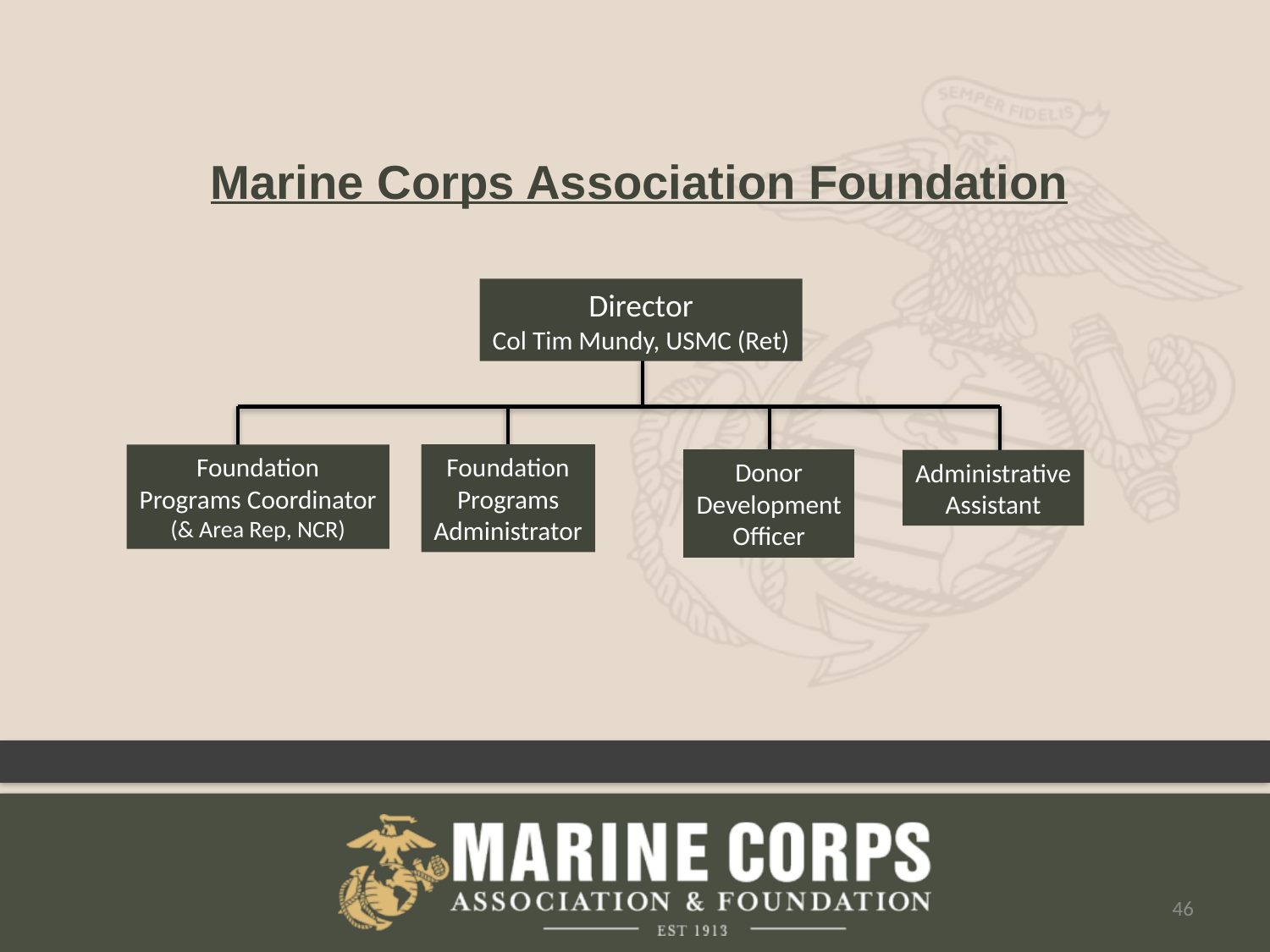

Marine Corps Association Foundation
Director
Col Tim Mundy, USMC (Ret)
Foundation
Programs
Administrator
Foundation
Programs Coordinator
(& Area Rep, NCR)
Donor
Development
Officer
Administrative
Assistant
46